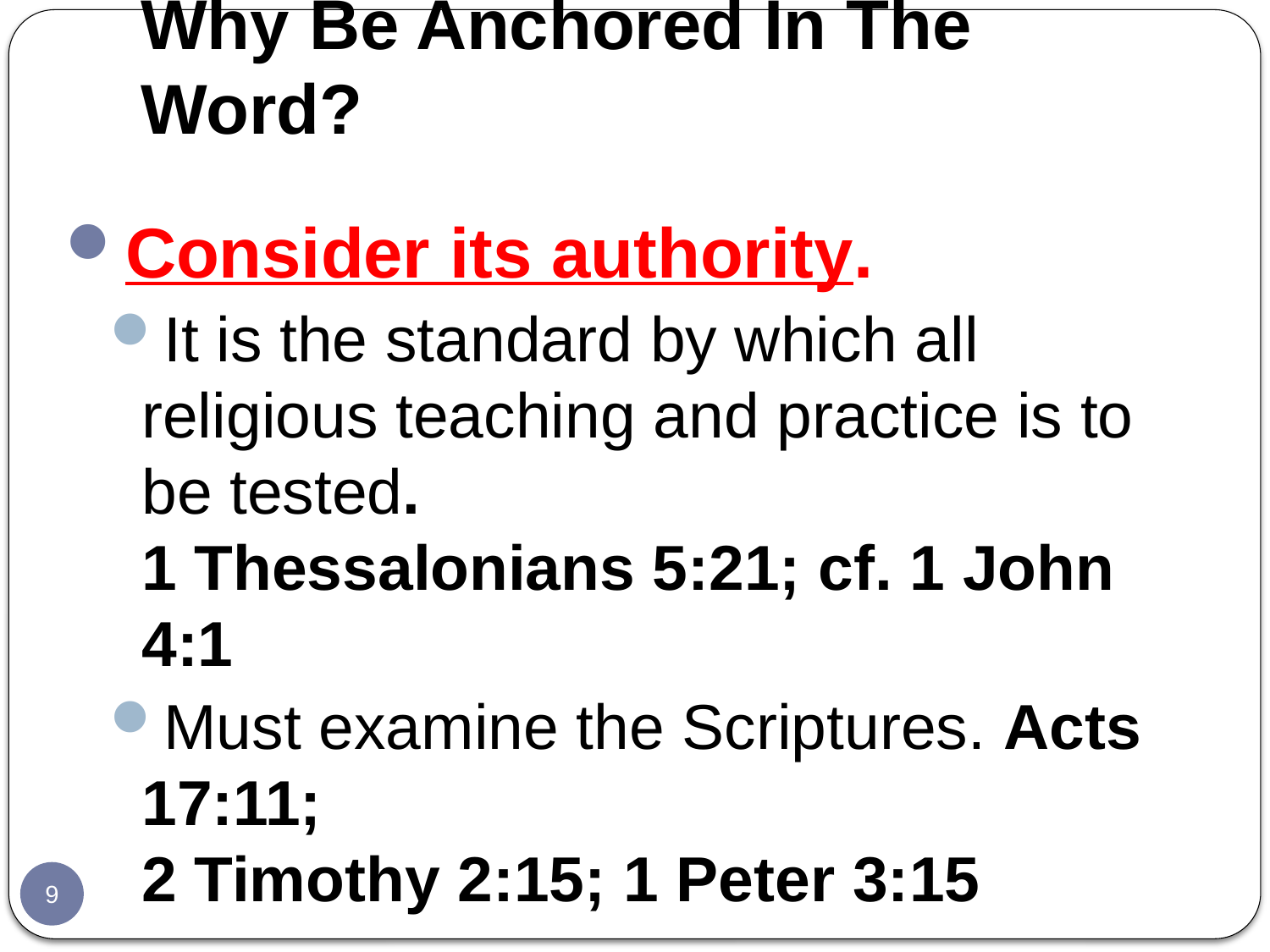

# Why Be Anchored In The Word?
Consider its authority.
It is the standard by which all religious teaching and practice is to be tested.
1 Thessalonians 5:21; cf. 1 John 4:1
Must examine the Scriptures. Acts 17:11;
2 Timothy 2:15; 1 Peter 3:15
9